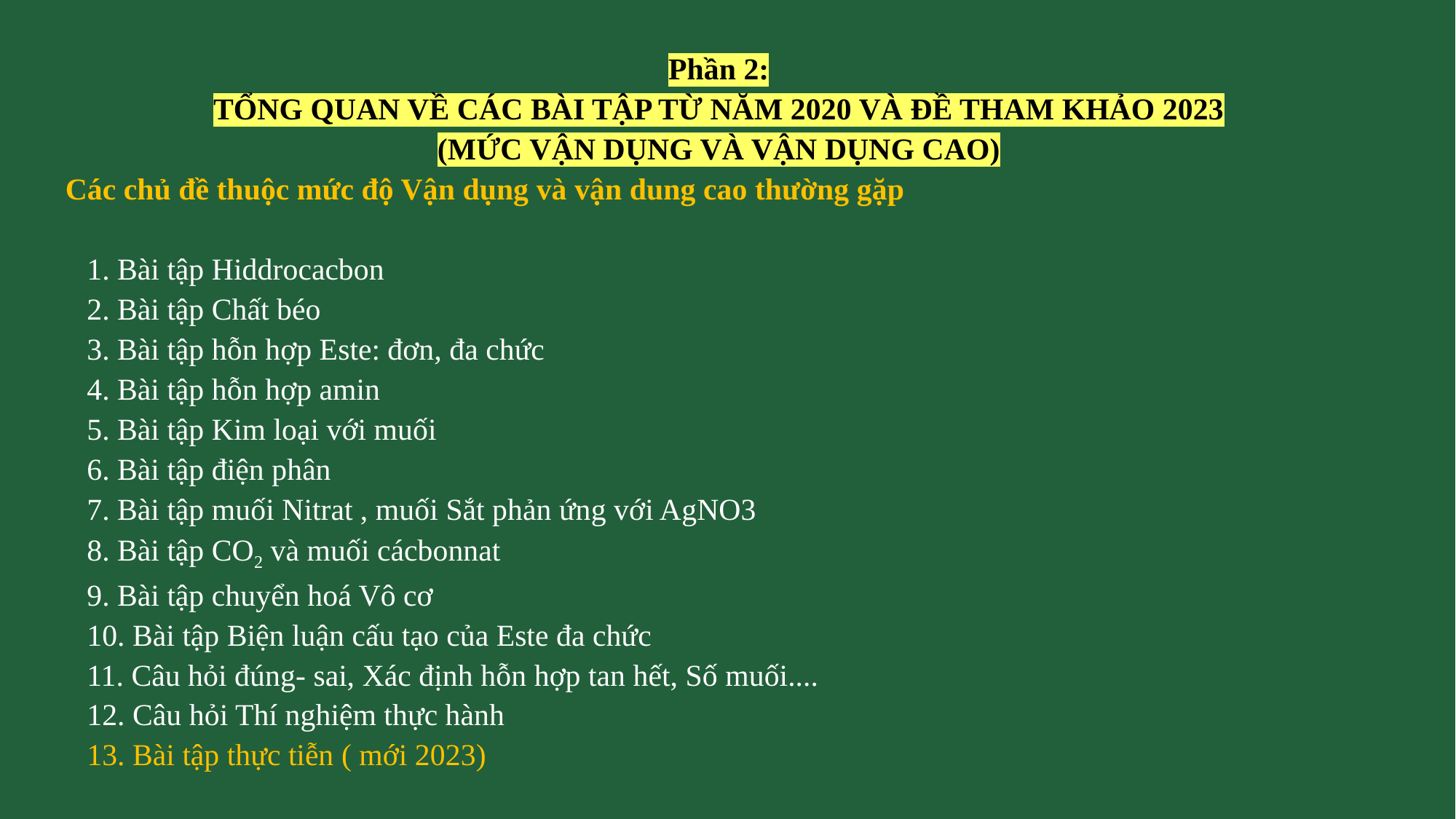

Phần 2:
TỔNG QUAN VỀ CÁC BÀI TẬP TỪ NĂM 2020 VÀ ĐỀ THAM KHẢO 2023
(MỨC VẬN DỤNG VÀ VẬN DỤNG CAO)
Các chủ đề thuộc mức độ Vận dụng và vận dung cao thường gặp

	1. Bài tập Hiddrocacbon
	2. Bài tập Chất béo
	3. Bài tập hỗn hợp Este: đơn, đa chức
	4. Bài tập hỗn hợp amin
	5. Bài tập Kim loại với muối
	6. Bài tập điện phân
	7. Bài tập muối Nitrat , muối Sắt phản ứng với AgNO3
	8. Bài tập CO2 và muối cácbonnat
	9. Bài tập chuyển hoá Vô cơ
	10. Bài tập Biện luận cấu tạo của Este đa chức
	11. Câu hỏi đúng- sai, Xác định hỗn hợp tan hết, Số muối....
	12. Câu hỏi Thí nghiệm thực hành
	13. Bài tập thực tiễn ( mới 2023)